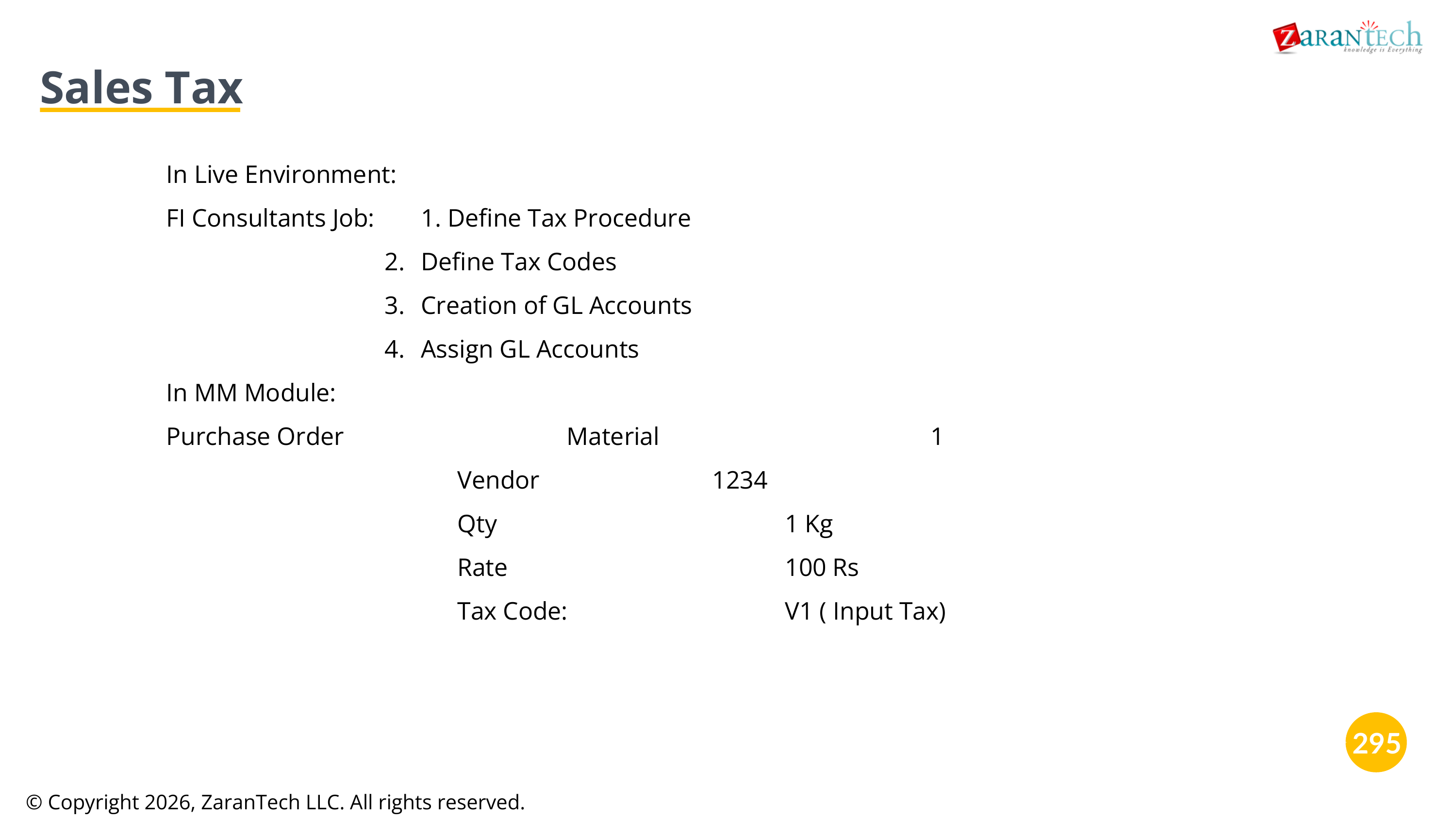

Sales Tax

In Live Environment:
FI Consultants Job:	1. Define Tax Procedure
2.	Define Tax Codes
3.	Creation of GL Accounts
4.	Assign GL Accounts
In MM Module:
Purchase Order				Material				1
Vendor			1234
Qty				1 Kg
Rate				100 Rs
Tax Code:			V1 ( Input Tax)

295
295
© Copyright 2026, ZaranTech LLC. All rights reserved.